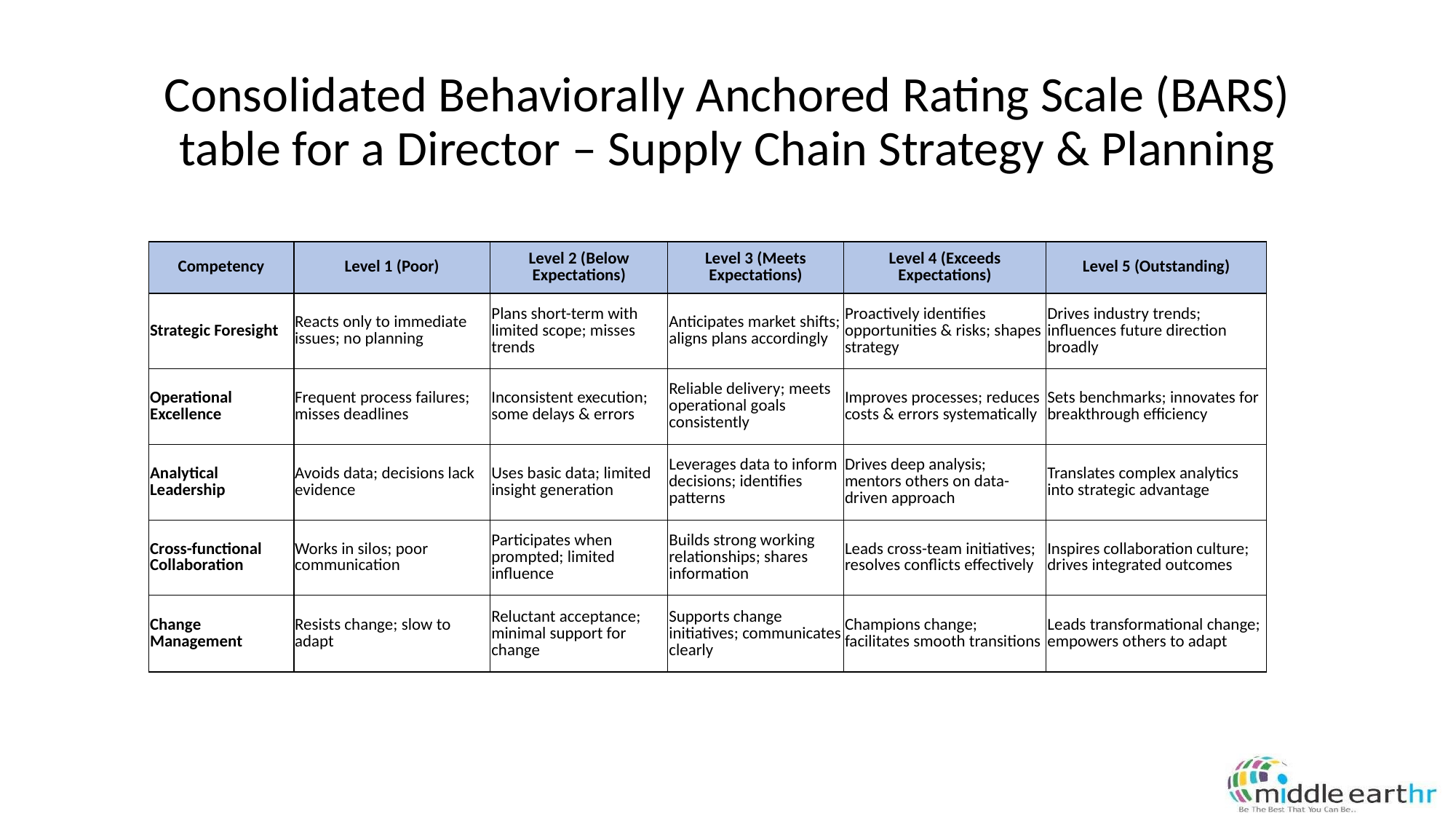

# Consolidated Behaviorally Anchored Rating Scale (BARS) table for a Director – Supply Chain Strategy & Planning
| Competency | Level 1 (Poor) | Level 2 (Below Expectations) | Level 3 (Meets Expectations) | Level 4 (Exceeds Expectations) | Level 5 (Outstanding) |
| --- | --- | --- | --- | --- | --- |
| Strategic Foresight | Reacts only to immediate issues; no planning | Plans short-term with limited scope; misses trends | Anticipates market shifts; aligns plans accordingly | Proactively identifies opportunities & risks; shapes strategy | Drives industry trends; influences future direction broadly |
| Operational Excellence | Frequent process failures; misses deadlines | Inconsistent execution; some delays & errors | Reliable delivery; meets operational goals consistently | Improves processes; reduces costs & errors systematically | Sets benchmarks; innovates for breakthrough efficiency |
| Analytical Leadership | Avoids data; decisions lack evidence | Uses basic data; limited insight generation | Leverages data to inform decisions; identifies patterns | Drives deep analysis; mentors others on data-driven approach | Translates complex analytics into strategic advantage |
| Cross-functional Collaboration | Works in silos; poor communication | Participates when prompted; limited influence | Builds strong working relationships; shares information | Leads cross-team initiatives; resolves conflicts effectively | Inspires collaboration culture; drives integrated outcomes |
| Change Management | Resists change; slow to adapt | Reluctant acceptance; minimal support for change | Supports change initiatives; communicates clearly | Champions change; facilitates smooth transitions | Leads transformational change; empowers others to adapt |